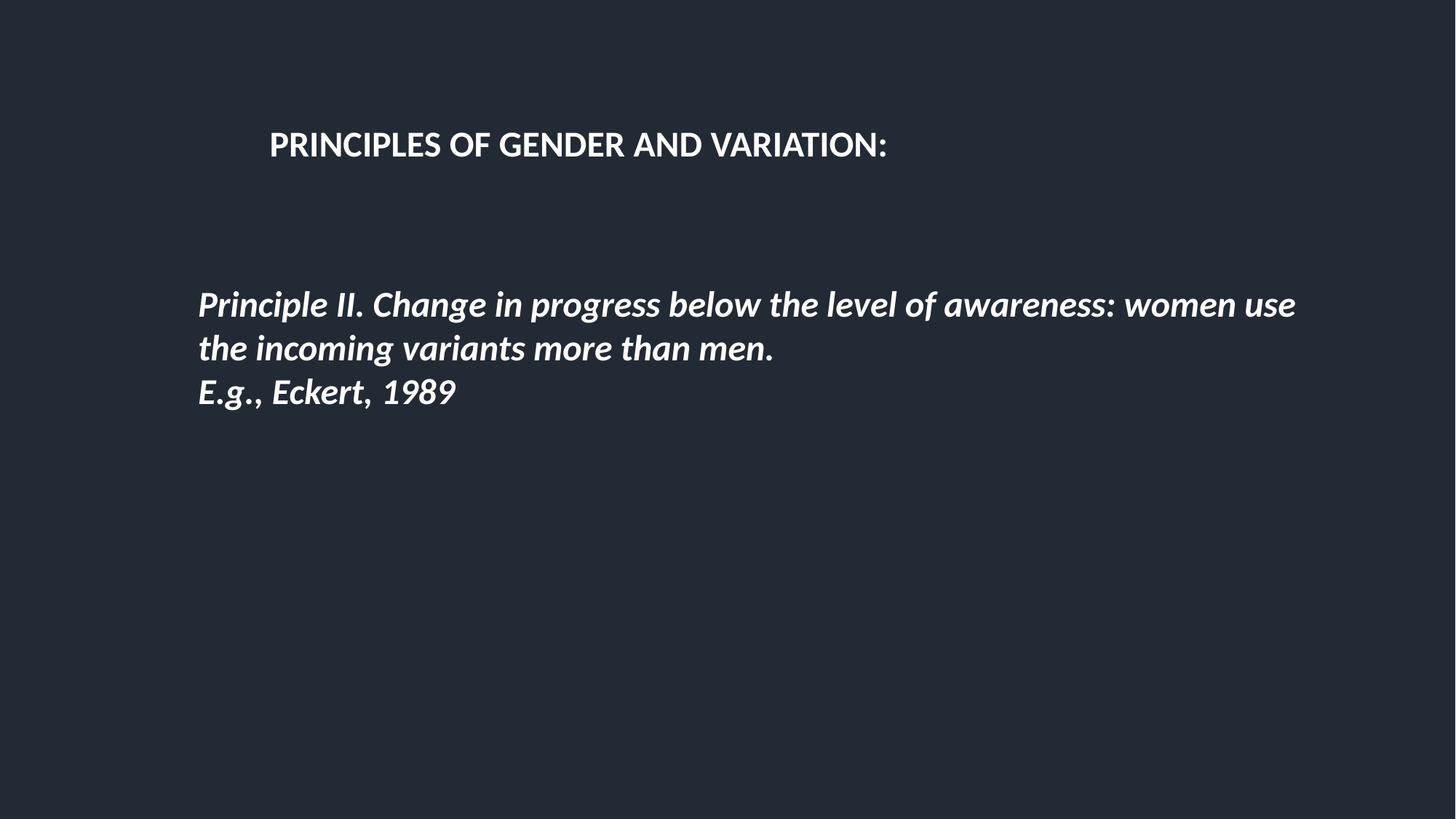

PRINCIPLES OF GENDER AND VARIATION:
Principle II. Change in progress below the level of awareness: women use the incoming variants more than men.
E.g., Eckert, 1989